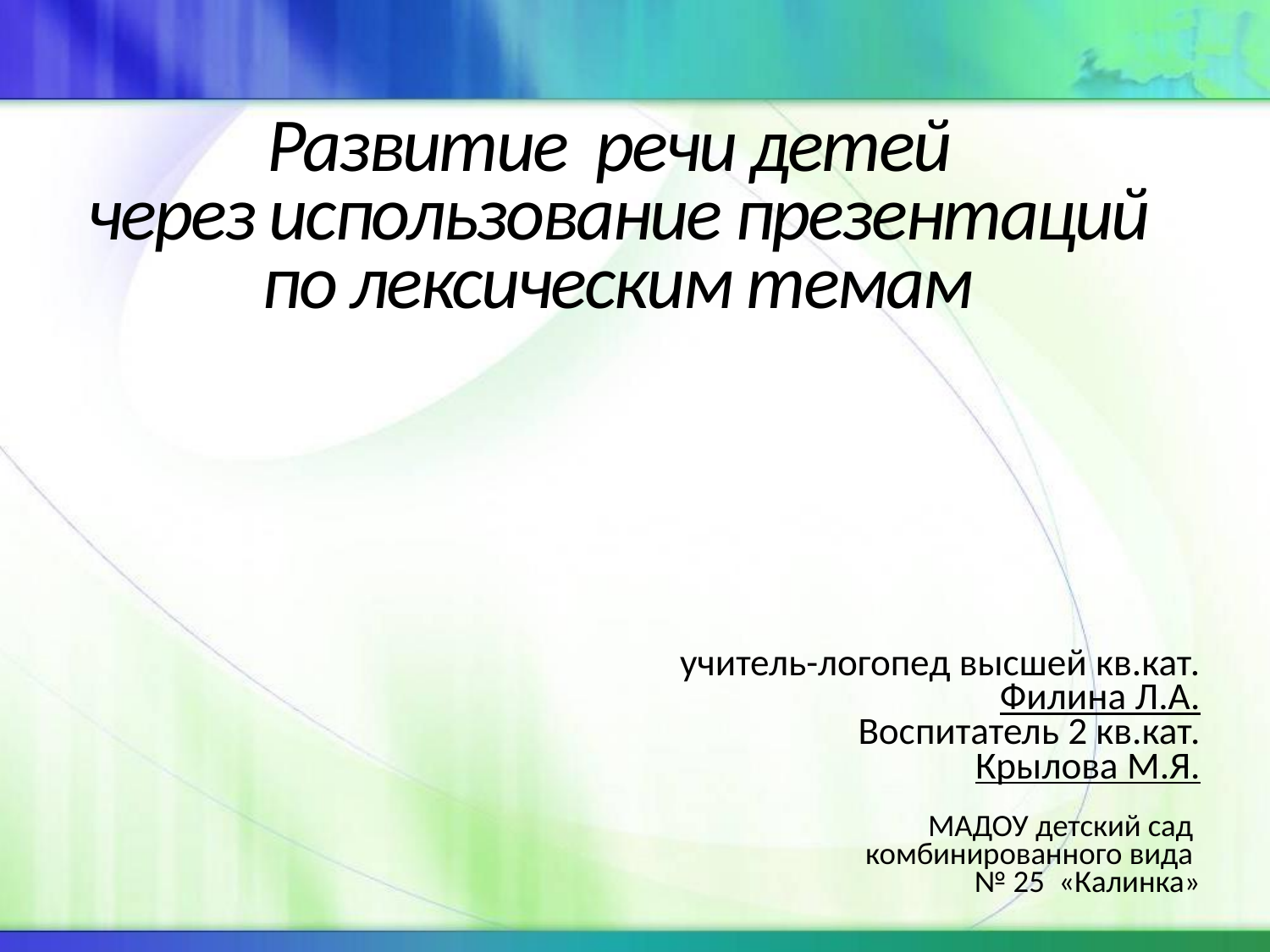

# Развитие  речи детей через использование презентаций по лексическим темам
учитель-логопед высшей кв.кат.
Филина Л.А.
Воспитатель 2 кв.кат.
Крылова М.Я.

МАДОУ детский сад
комбинированного вида
№ 25  «Калинка»